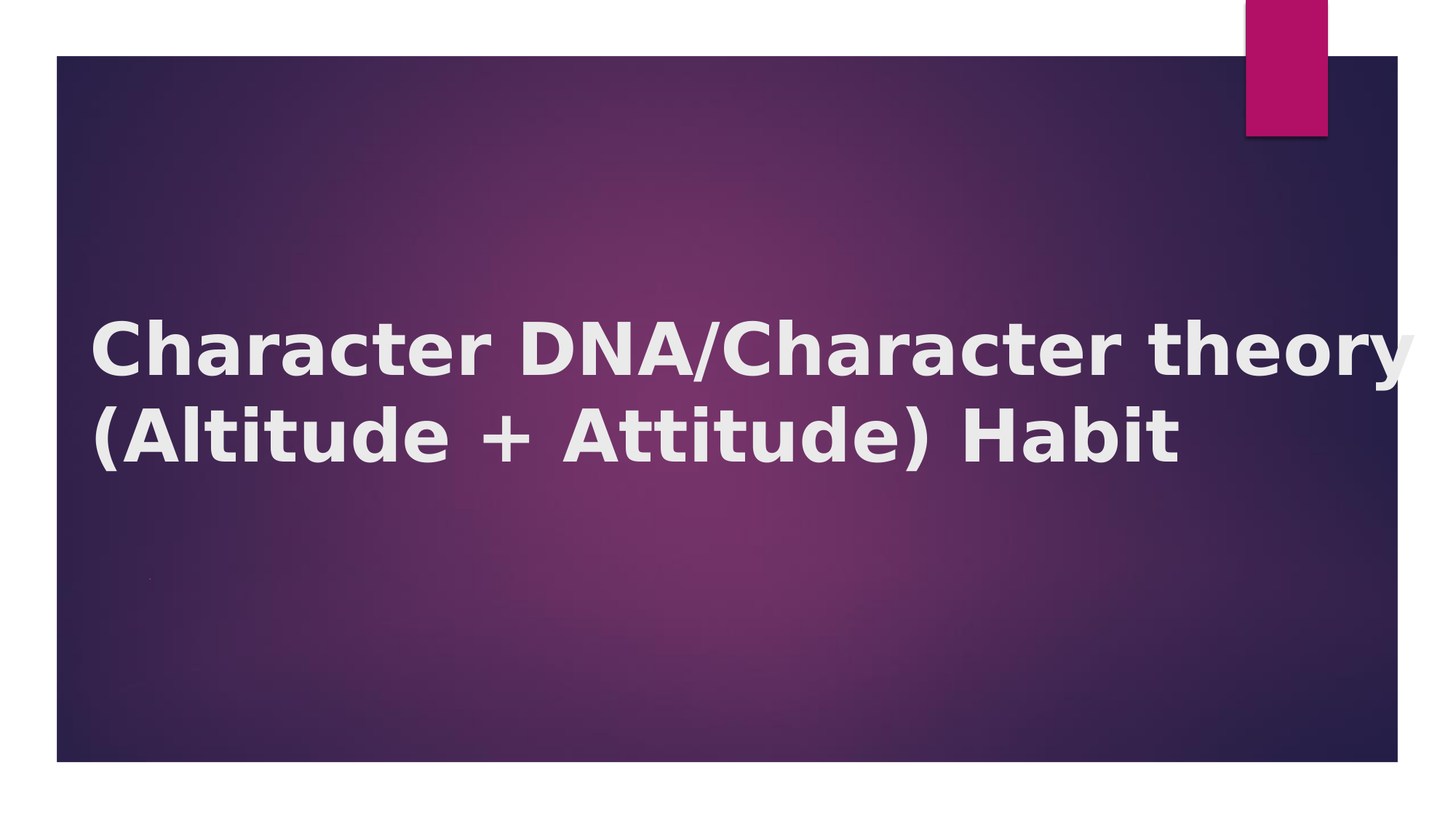

# Character DNA/Character theory
(Altitude + Attitude) Habit
.